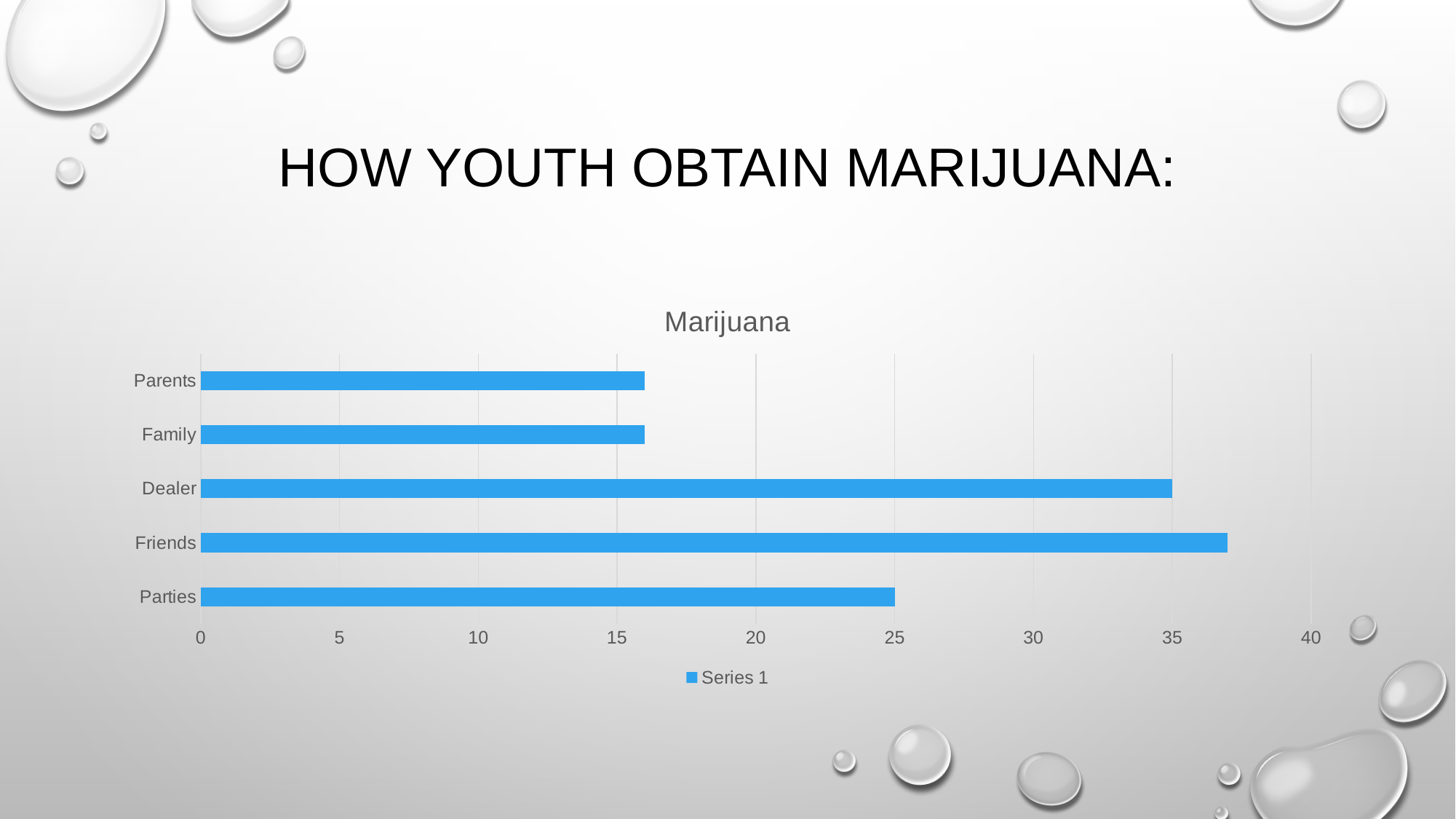

# How youth obtain marijuana:

### Chart: Marijuana

| Category | Series 1 |
|---|---|
| Parties | 25.0 |
| Friends | 37.0 |
| Dealer | 35.0 |
| Family | 16.0 |
| Parents | 16.0 |